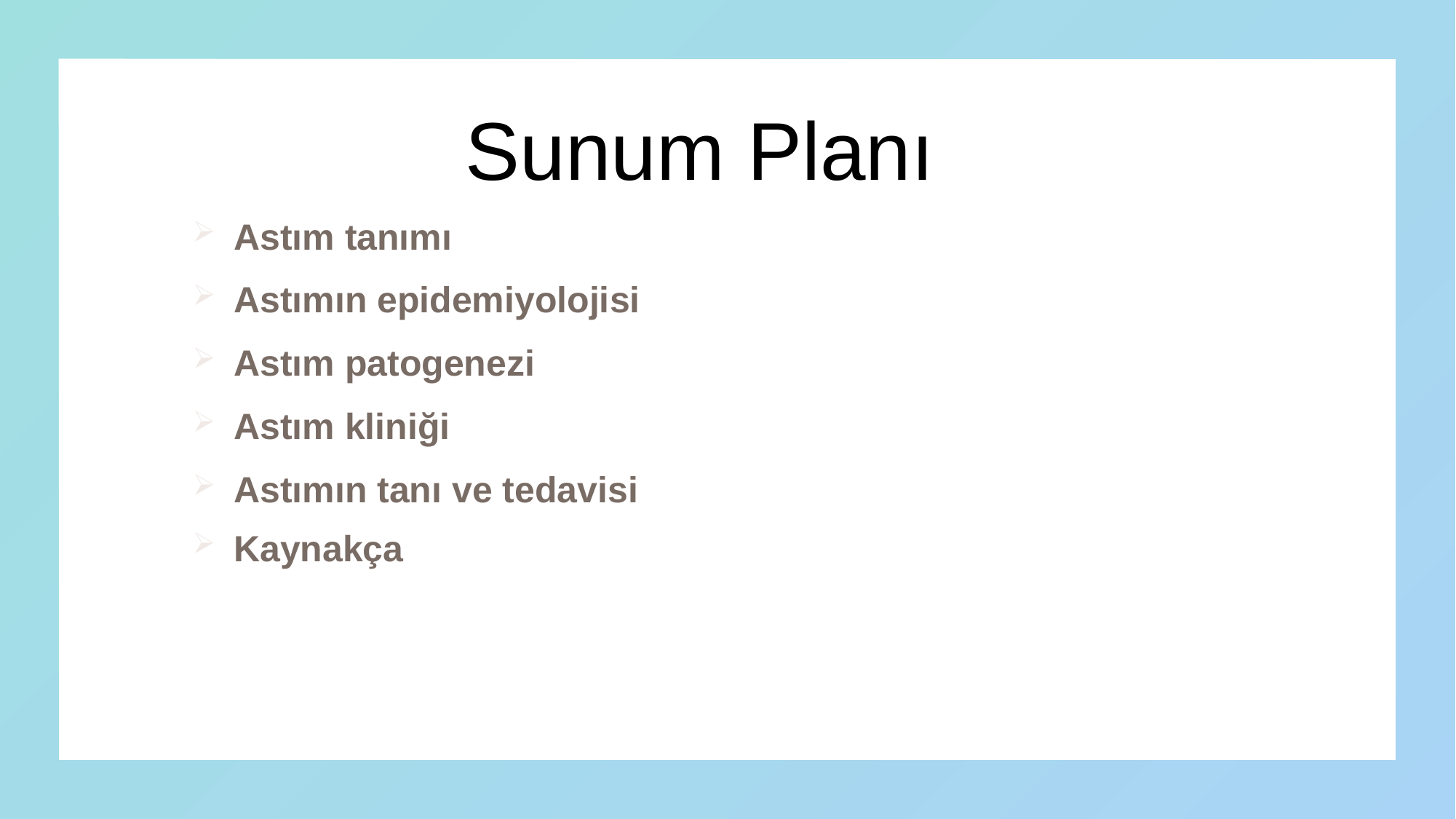

# Sunum Planı
Astım tanımı
Astımın epidemiyolojisi
Astım patogenezi
Astım kliniği
Astımın tanı ve tedavisi
Kaynakça